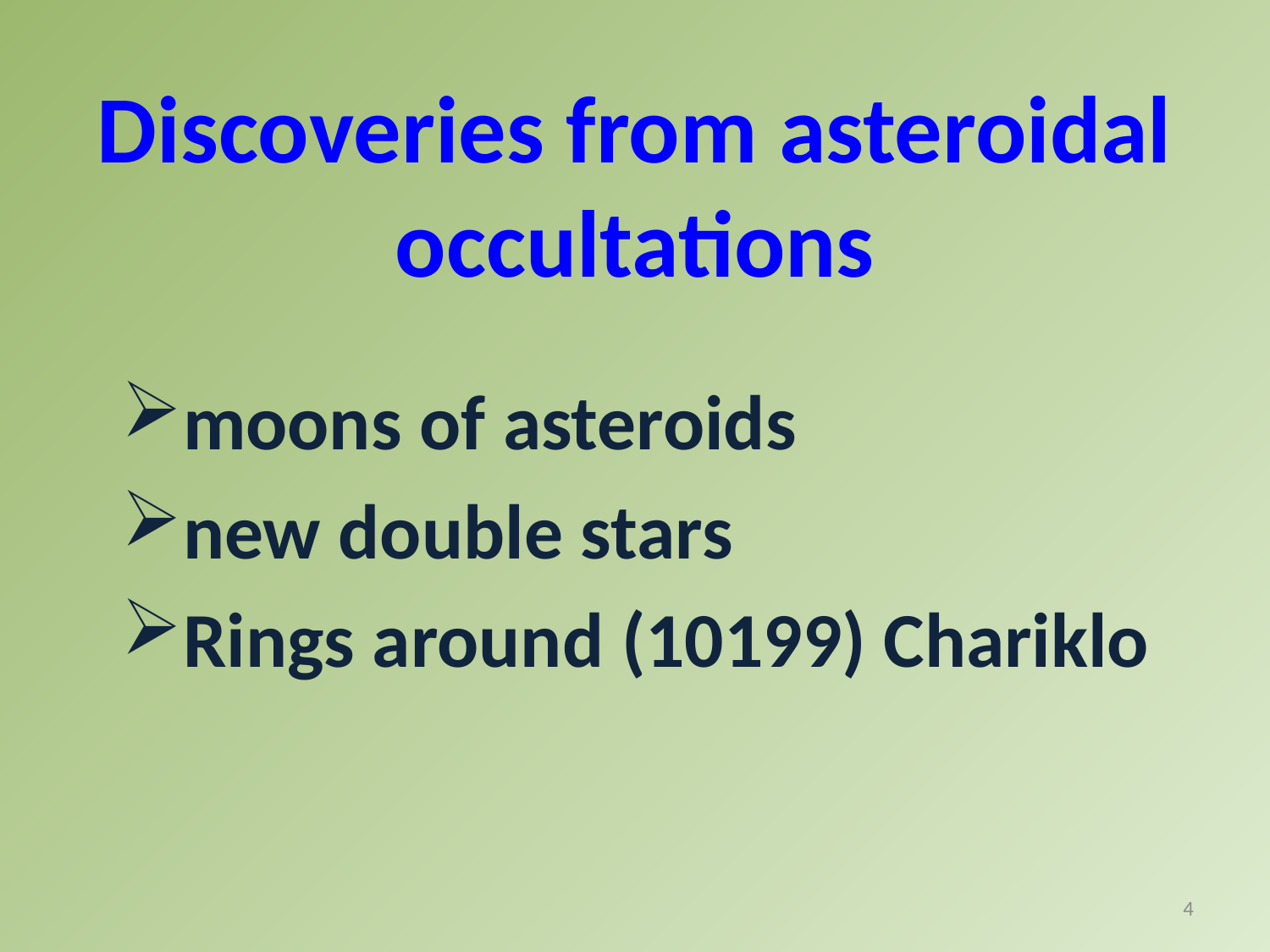

# Discoveries from asteroidal occultations
moons of asteroids
new double stars
Rings around (10199) Chariklo
4